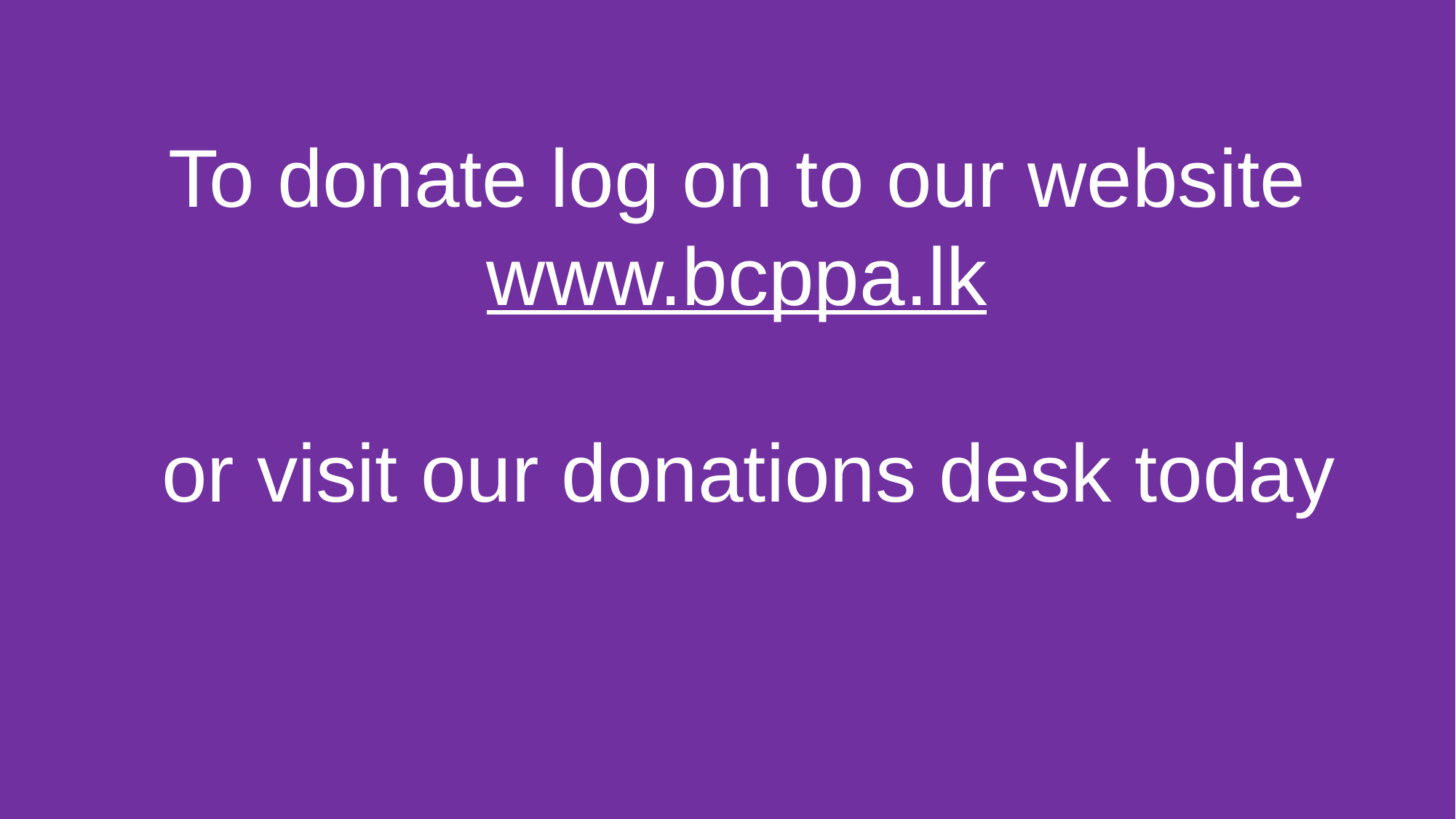

To donate log on to our website
www.bcppa.lk

or visit our donations desk today